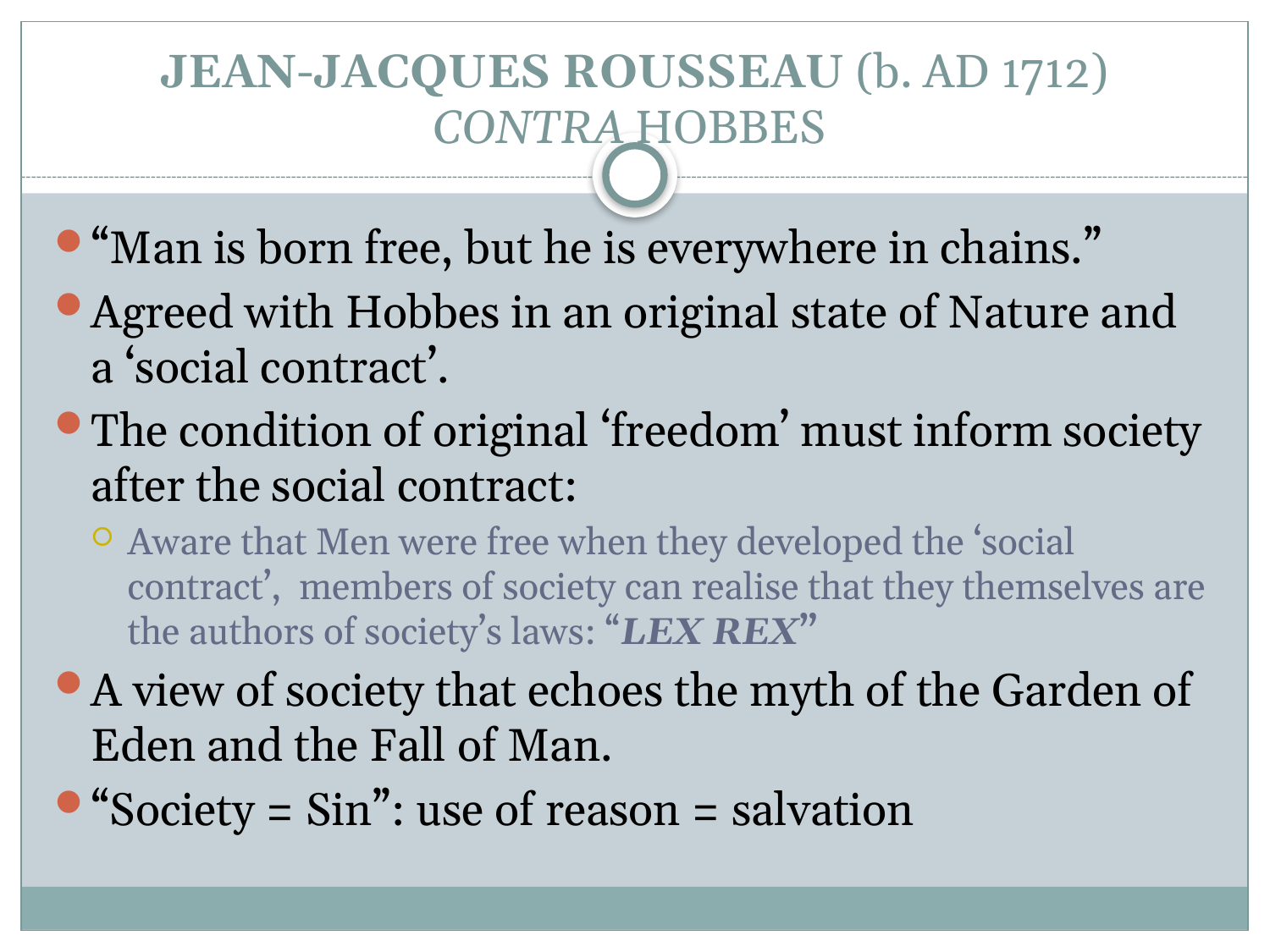

# JEAN-JACQUES ROUSSEAU (b. AD 1712) Contra Hobbes
“Man is born free, but he is everywhere in chains.”
Agreed with Hobbes in an original state of Nature and a ‘social contract’.
The condition of original ‘freedom’ must inform society after the social contract:
Aware that Men were free when they developed the ‘social contract’,  members of society can realise that they themselves are the authors of society’s laws: “LEX REX”
A view of society that echoes the myth of the Garden of Eden and the Fall of Man.
“Society = Sin”: use of reason = salvation